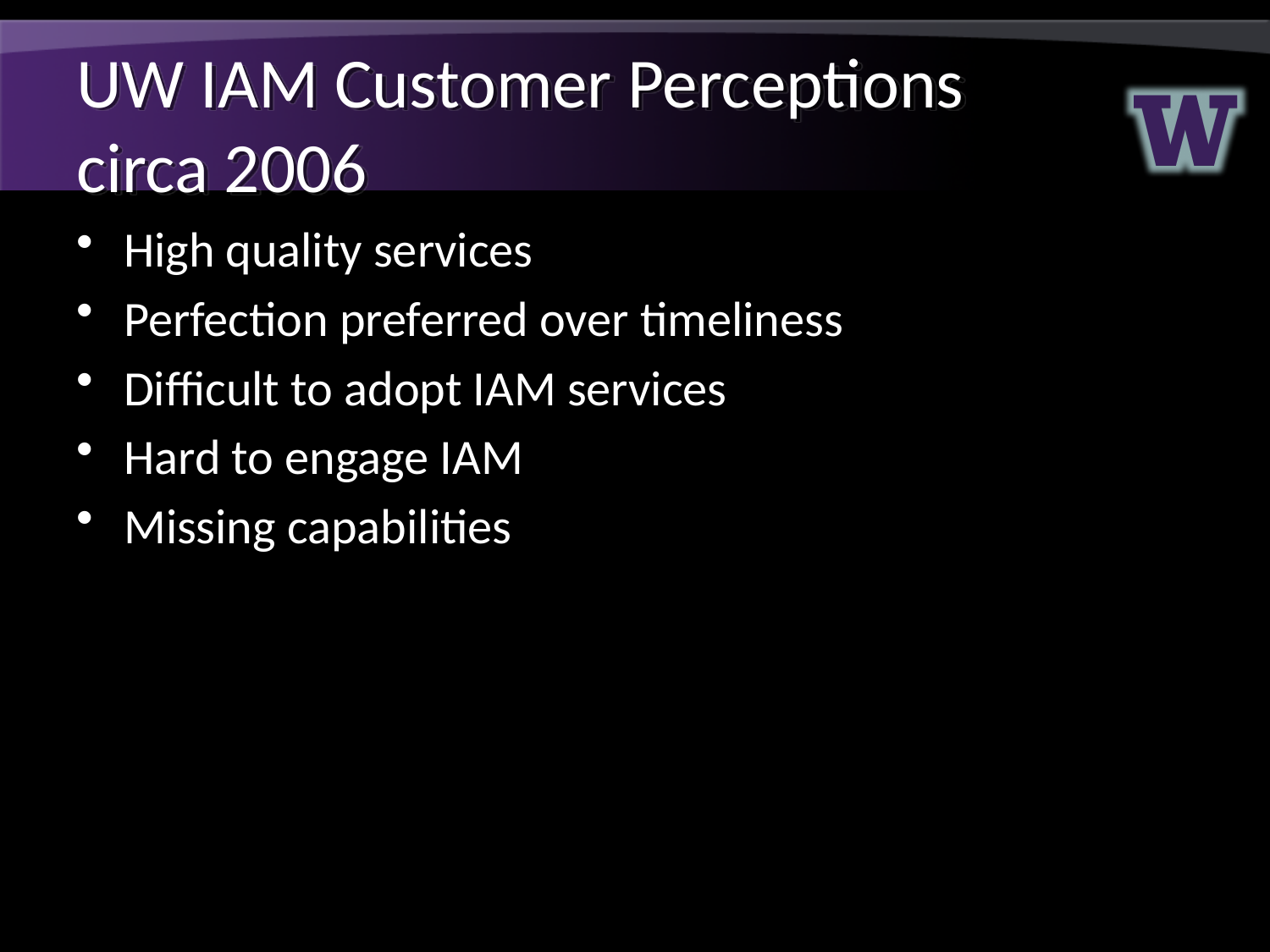

# UW IAM Customer Perceptions circa 2006
High quality services
Perfection preferred over timeliness
Difficult to adopt IAM services
Hard to engage IAM
Missing capabilities